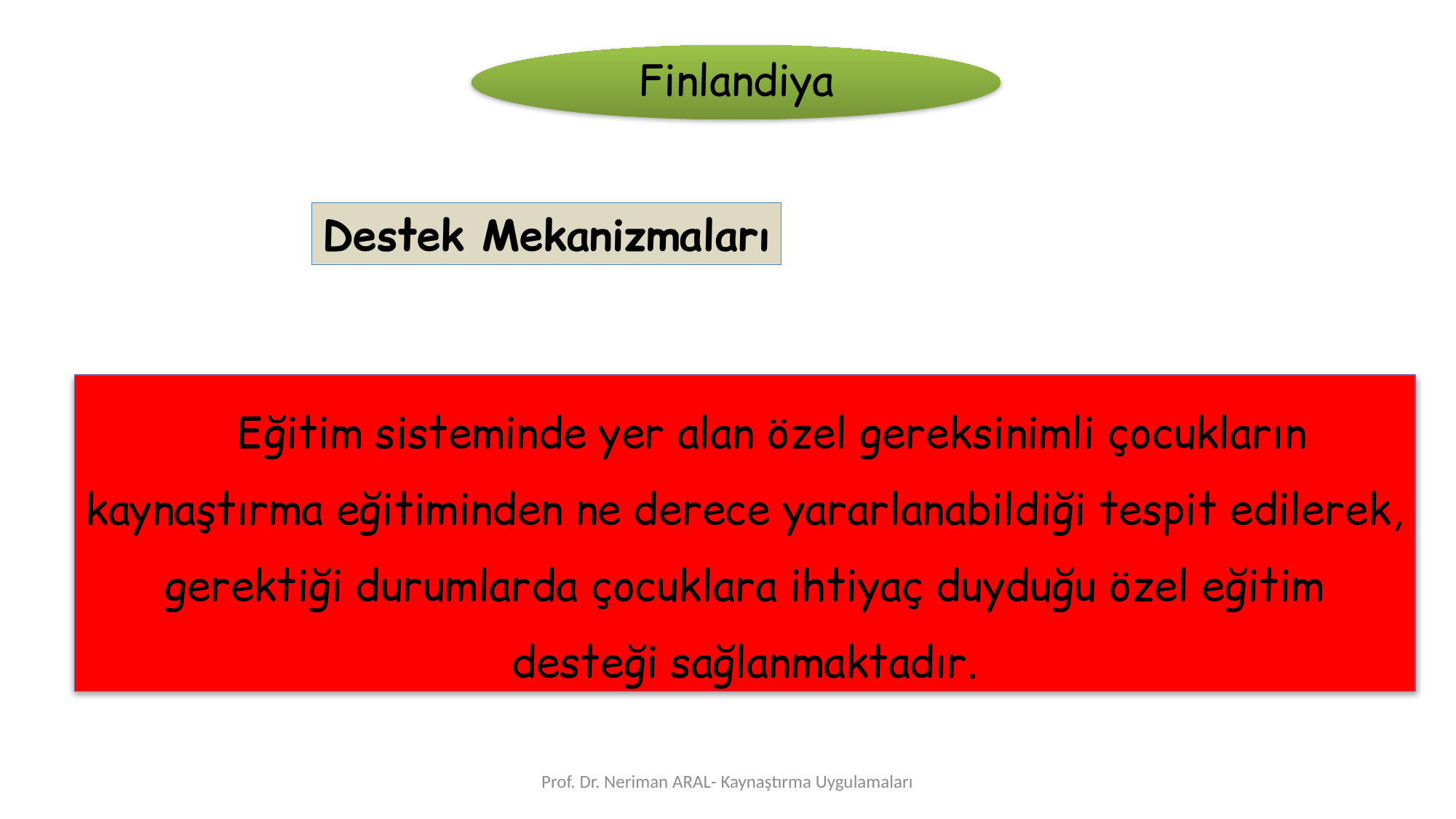

Finlandiya
Destek Mekanizmaları
Eğitim sisteminde yer alan özel gereksinimli çocukların kaynaştırma eğitiminden ne derece yararlanabildiği tespit edilerek, gerektiği durumlarda çocuklara ihtiyaç duyduğu özel eğitim desteği sağlanmaktadır.
Prof. Dr. Neriman ARAL- Kaynaştırma Uygulamaları